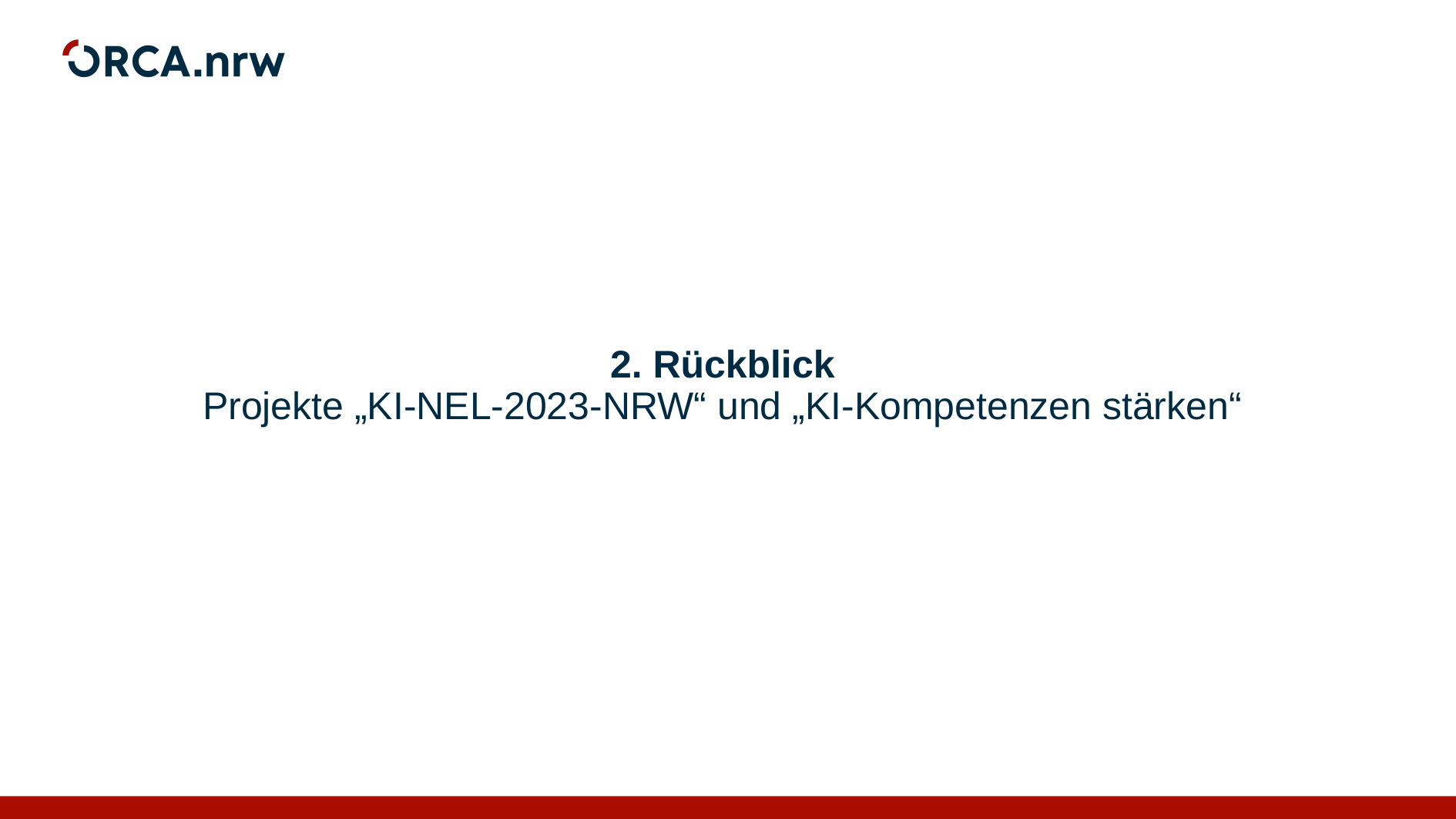

# 2. Rückblick Projekte „KI-NEL-2023-NRW“ und „KI-Kompetenzen stärken“